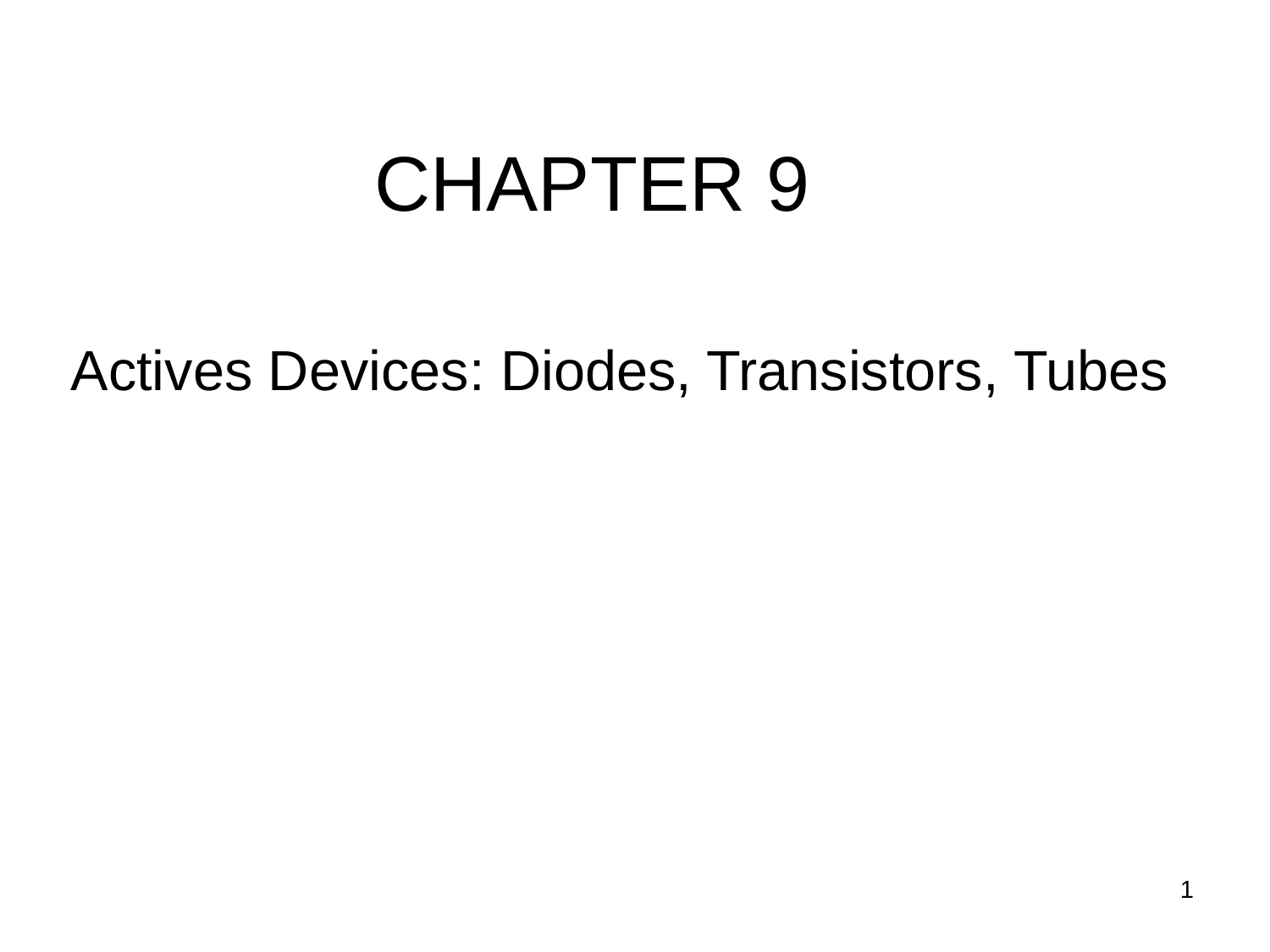

# CHAPTER 9
Actives Devices: Diodes, Transistors, Tubes
1